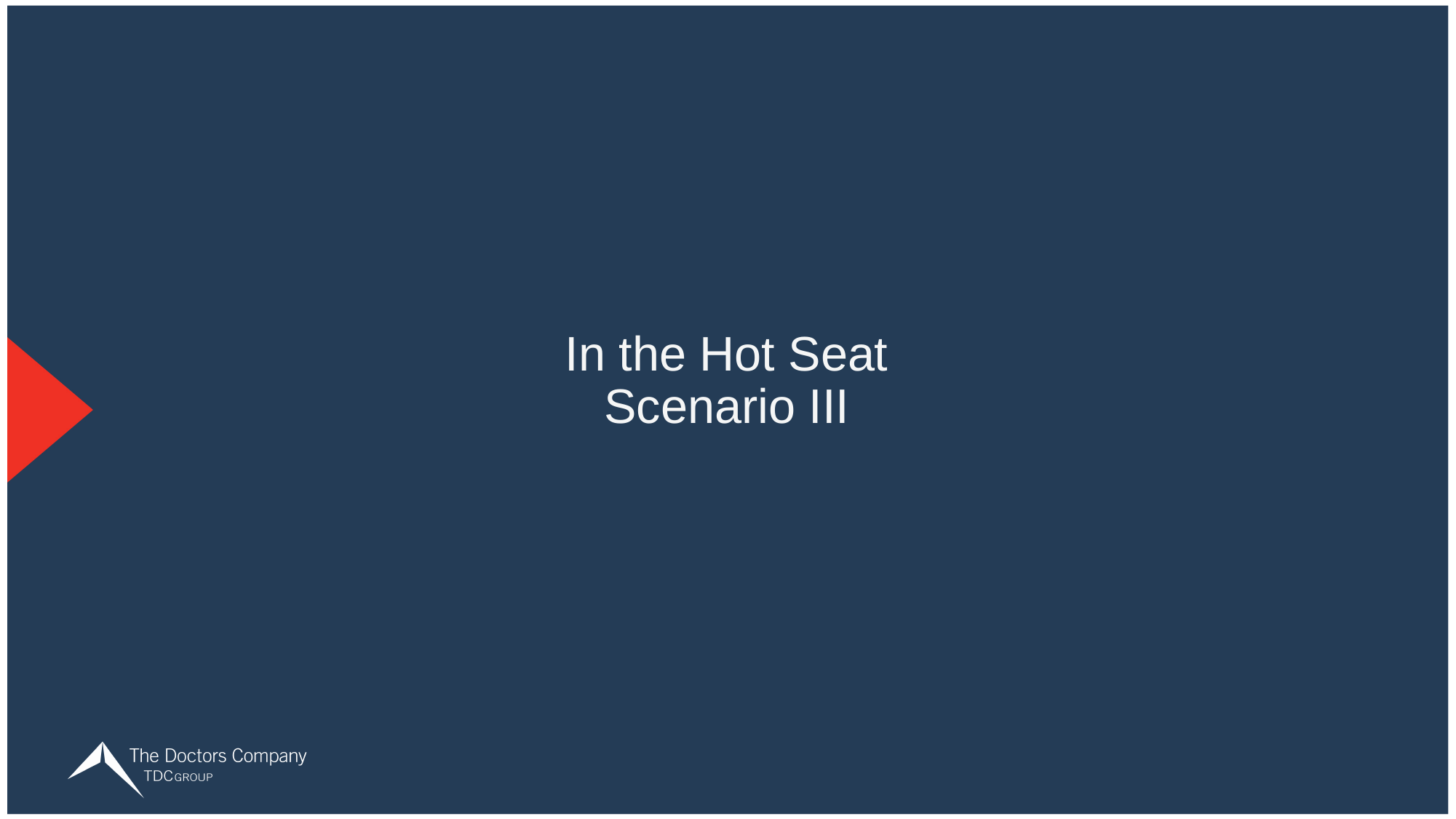

# In the Hot Seat Scenario III